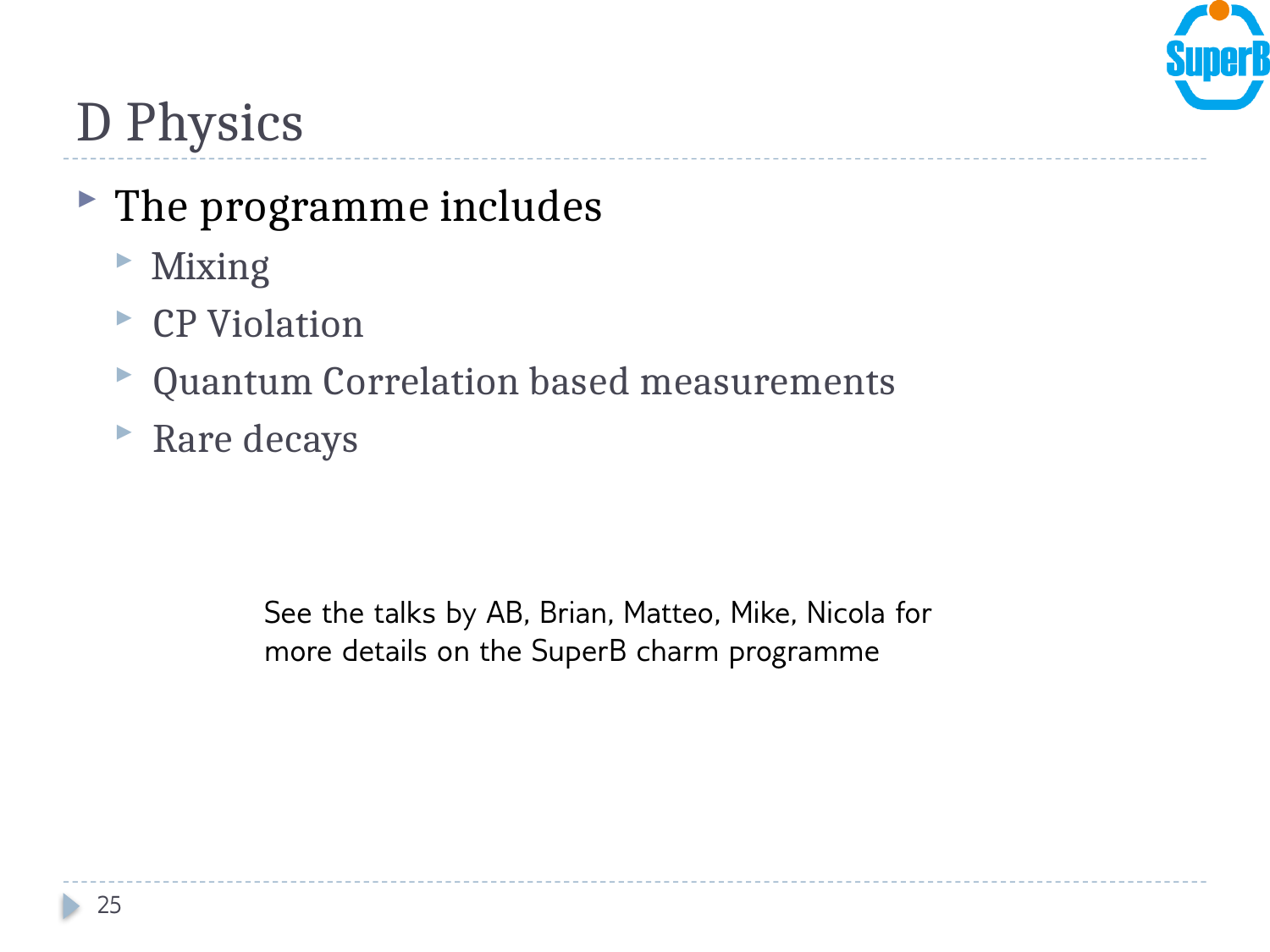

# D Physics
The programme includes
Mixing
CP Violation
Quantum Correlation based measurements
Rare decays
See the talks by AB, Brian, Matteo, Mike, Nicola for more details on the SuperB charm programme
25